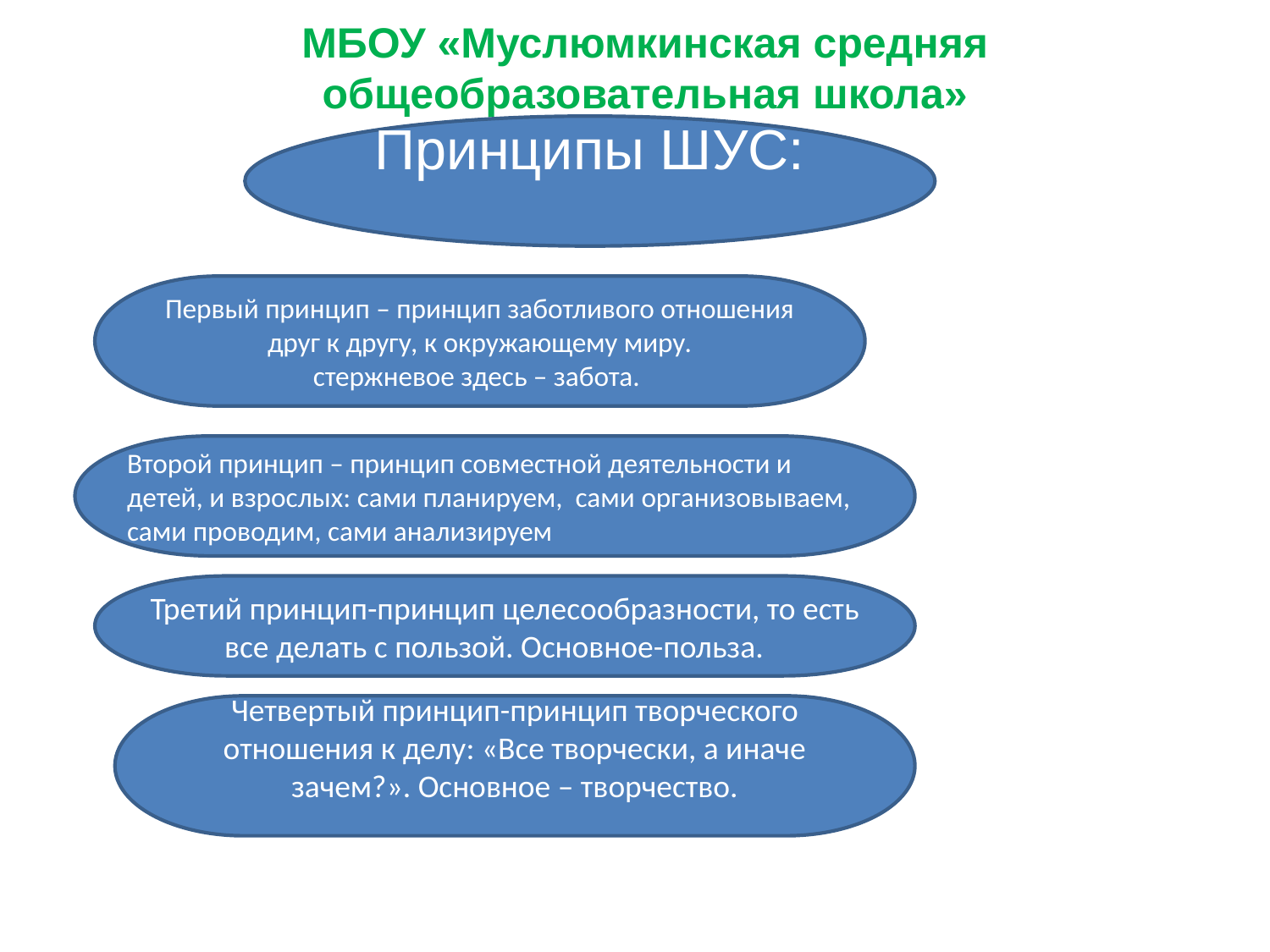

# МБОУ «Муслюмкинская средняя общеобразовательная школа»
Принципы ШУС:

Первый принцип – принцип заботливого отношения друг к другу, к окружающему миру.
стержневое здесь – забота.
Второй принцип – принцип совместной деятельности и детей, и взрослых: сами планируем,  сами организовываем, сами проводим, сами анализируем
Третий принцип-принцип целесообразности, то есть все делать с пользой. Основное-польза.
Четвертый принцип-принцип творческого отношения к делу: «Все творчески, а иначе зачем?». Основное – творчество.